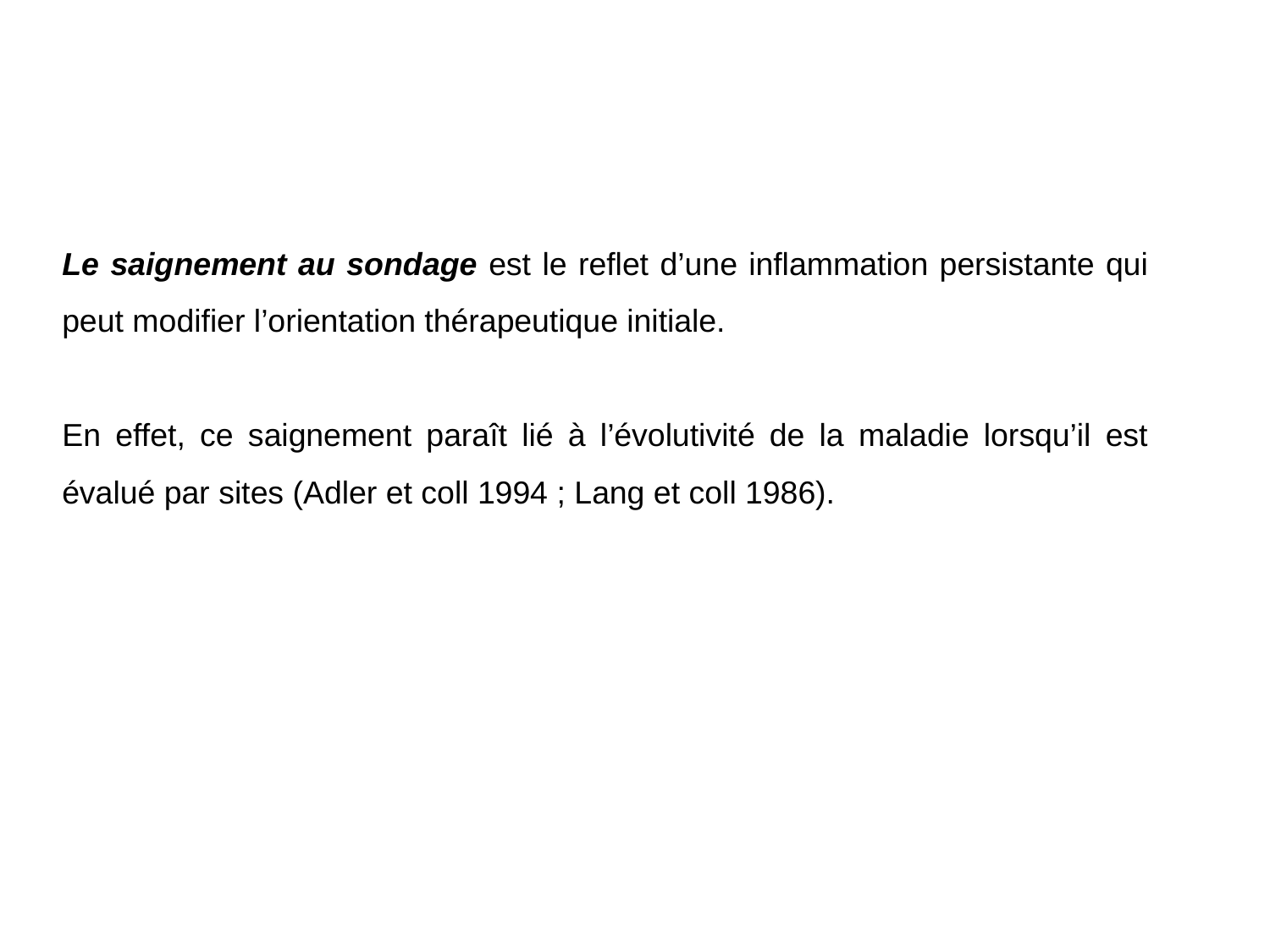

Le saignement au sondage est le reflet d’une inflammation persistante qui peut modifier l’orientation thérapeutique initiale.

En effet, ce saignement paraît lié à l’évolutivité de la maladie lorsqu’il est évalué par sites (Adler et coll 1994 ; Lang et coll 1986).